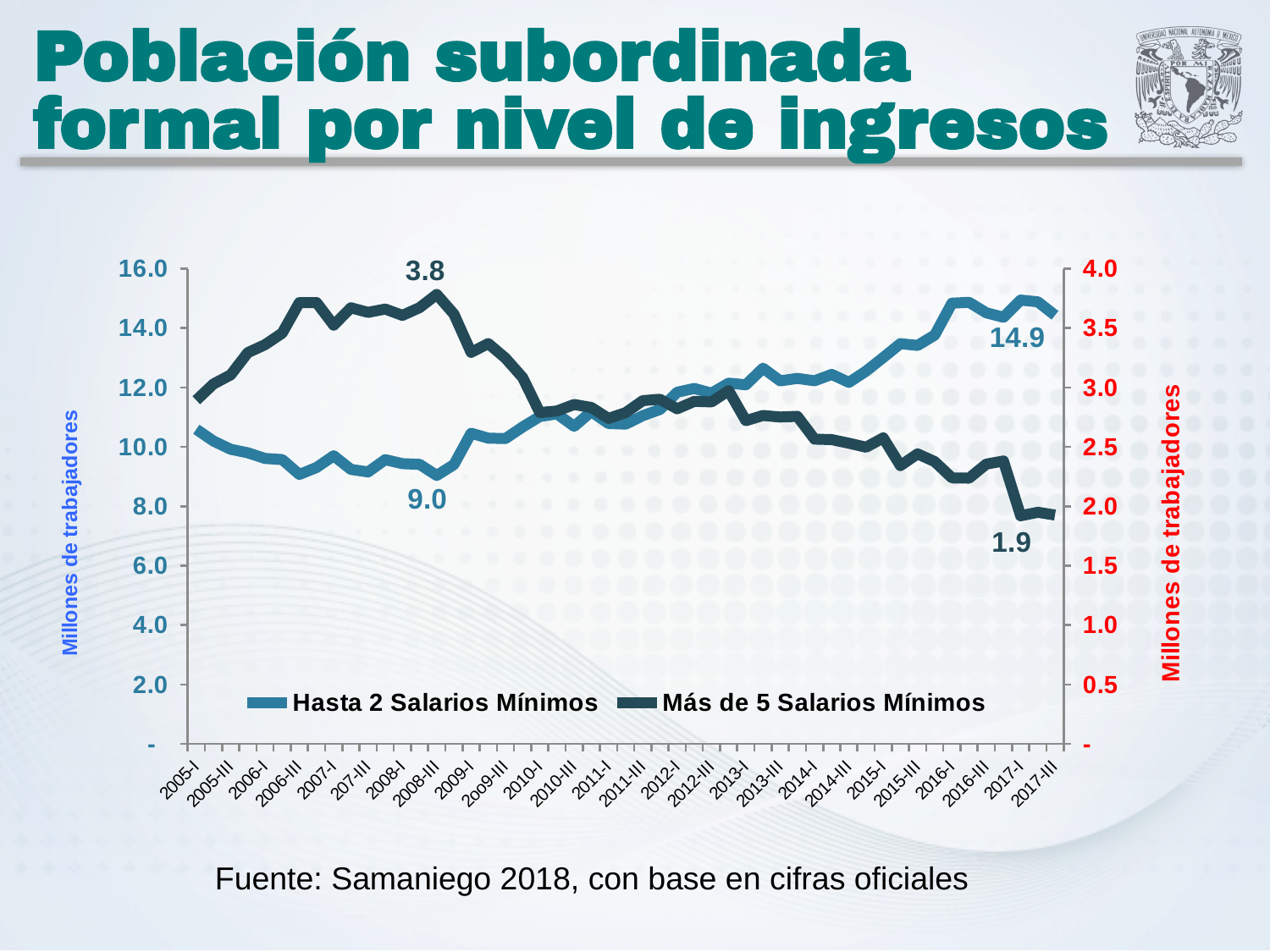

# Población subordinada formal por nivel de ingresos

### Chart

| Category | Hasta 2 Salarios Mínimos | Más de 5 Salarios Mínimos |
|---|---|---|
| 2005-I | 10.593835 | 2.892872999999998 |
| 2005-II | 10.196002 | 3.029706 |
| 2005-III | 9.920235 | 3.105899 |
| 2005-IV | 9.801605 | 3.293495 |
| 2006-I | 9.610514 | 3.360063 |
| 2006-II | 9.574067 | 3.457564 |
| 2006-III | 9.072378 | 3.714684 |
| 2006-IV | 9.306595 | 3.71494 |
| 2007-I | 9.702356 | 3.524655 |
| 2007-II | 9.243279999999999 | 3.670786 |
| 207-III | 9.157088 | 3.632168 |
| 2007-IV | 9.569811 | 3.66044 |
| 2008-I | 9.436354 | 3.607009 |
| 2008-II | 9.412074 | 3.672183 |
| 2008-III | 9.038271999999996 | 3.783168 |
| 2008-IV | 9.405112 | 3.617819 |
| 2009-I | 10.460066 | 3.295532 |
| 2009-II | 10.294395 | 3.369677999999999 |
| 2oo9-III | 10.280862 | 3.247438 |
| 2009-IV | 10.670567 | 3.08361 |
| 2010-I | 11.023029 | 2.789026 |
| 2010-II | 11.111804 | 2.80231 |
| 2010-III | 10.691911 | 2.856892999999998 |
| 2010-IV | 11.187941 | 2.831637 |
| 2011-I | 10.786716 | 2.739791 |
| 2011-II | 10.766592 | 2.788274 |
| 2011-III | 11.050657 | 2.88958 |
| 2011-IV | 11.260454 | 2.900719 |
| 2012-I | 11.840783 | 2.82082 |
| 2012-II | 11.968639 | 2.883169 |
| 2012-III | 11.810422 | 2.879008999999998 |
| 2012-IV | 12.146376 | 2.973211 |
| 2013-I | 12.09119 | 2.720546 |
| 2013-II | 12.649287 | 2.764556 |
| 2013-III | 12.223427 | 2.751493 |
| 2013-IV | 12.306323 | 2.757406 |
| 2014-I | 12.225605 | 2.565676 |
| 2014-II | 12.441403 | 2.561133 |
| 2014-III | 12.171848 | 2.531035 |
| 2014-IV | 12.550411 | 2.497419 |
| 2015-I | 13.009786 | 2.575888 |
| 2015-II | 13.475178 | 2.342477999999998 |
| 2015-III | 13.416018 | 2.441254 |
| 2015-IV | 13.764513 | 2.375823 |
| 2016-I | 14.840299 | 2.239009 |
| 2016-II | 14.866732 | 2.236919 |
| 2016-III | 14.515769 | 2.355004999999998 |
| 2016-IV | 14.364166 | 2.381294 |
| 2017-I | 14.942984 | 1.920477 |
| 2017-II | 14.885974 | 1.949578 |
| 2017-III | 14.431252 | 1.926788 |
Fuente: Samaniego 2018, con base en cifras oficiales